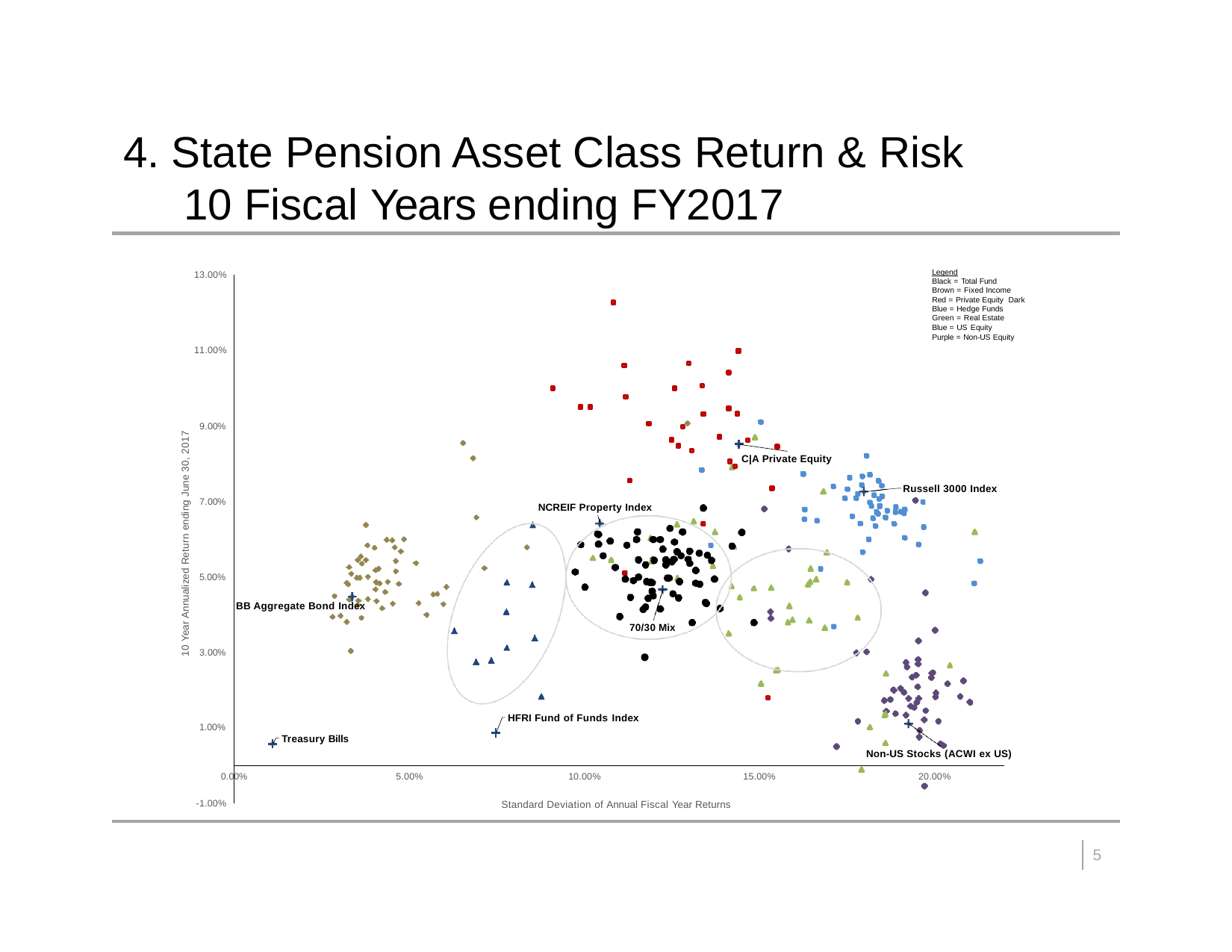

# 4. State Pension Asset Class Return & Risk  10 Fiscal Years ending FY2017
Legend
Black = Total Fund
Brown = Fixed Income  Red = Private Equity  Dark Blue = Hedge Funds  Green = Real Estate
Blue = US Equity
Purple = Non-US Equity
13.00%

11.00%

9.00%

10 Year Annualized Return ending June 30, 2017

C|A Private Equity

Russell 3000 Index

7.00%
NCREIF Property Index

5.00%

BB Aggregate Bond Index

70/30 Mix

3.00%

HFRI Fund of Funds Index

1.00%
Treasury Bills

Non-US Stocks (ACWI ex US)

0.00%
5.00%
10.00%
15.00%
20.00%

-1.00%
Standard Deviation of Annual Fiscal Year Returns
5